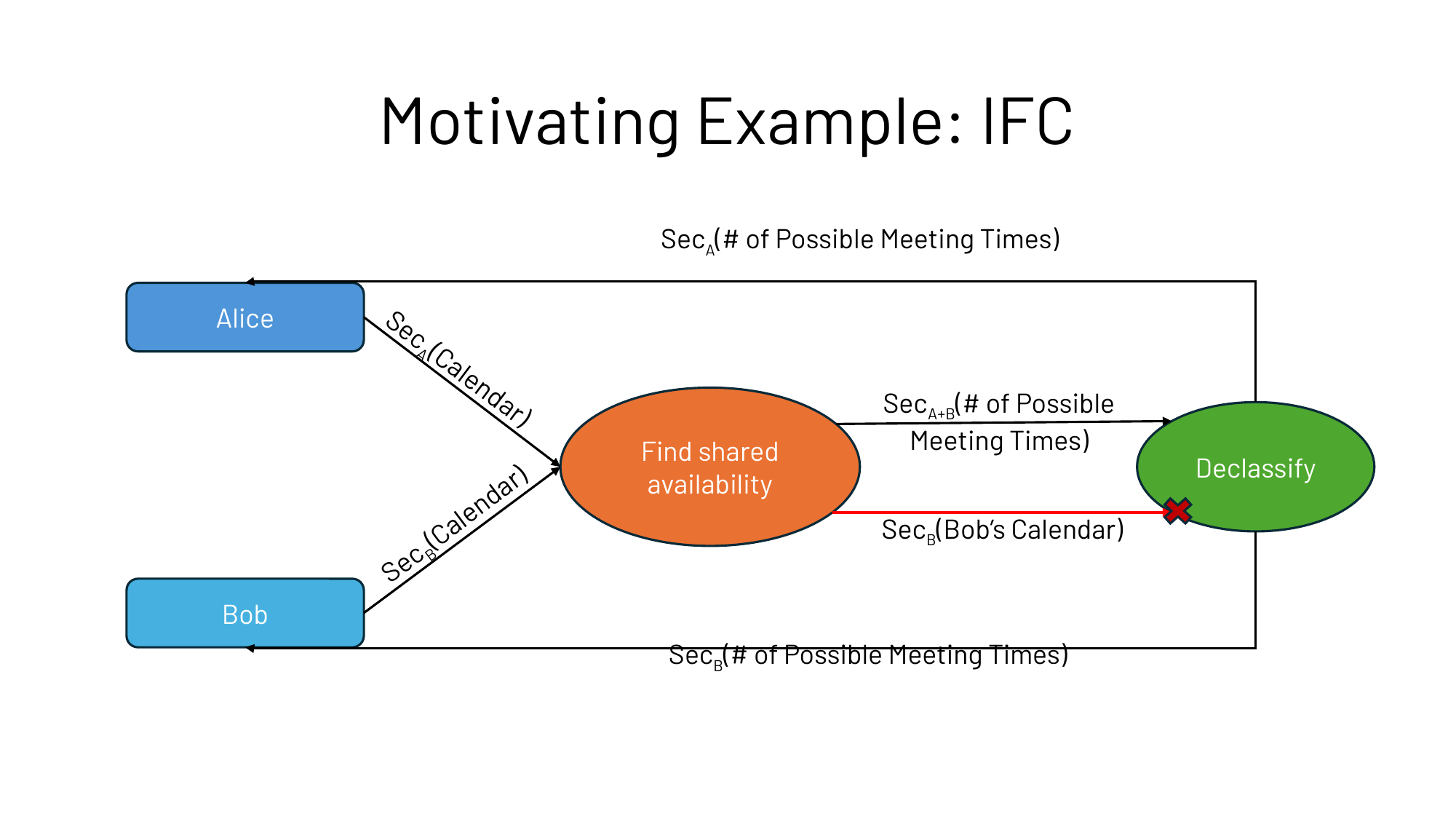

# Motivating Example: IFC
SecA(# of Possible Meeting Times)
Alice
SecA(Calendar)
SecA+B(# of Possible Meeting Times)
Find shared availability
Declassify
SecB(Calendar)

SecB(Bob’s Calendar)
Bob
SecB(# of Possible Meeting Times)